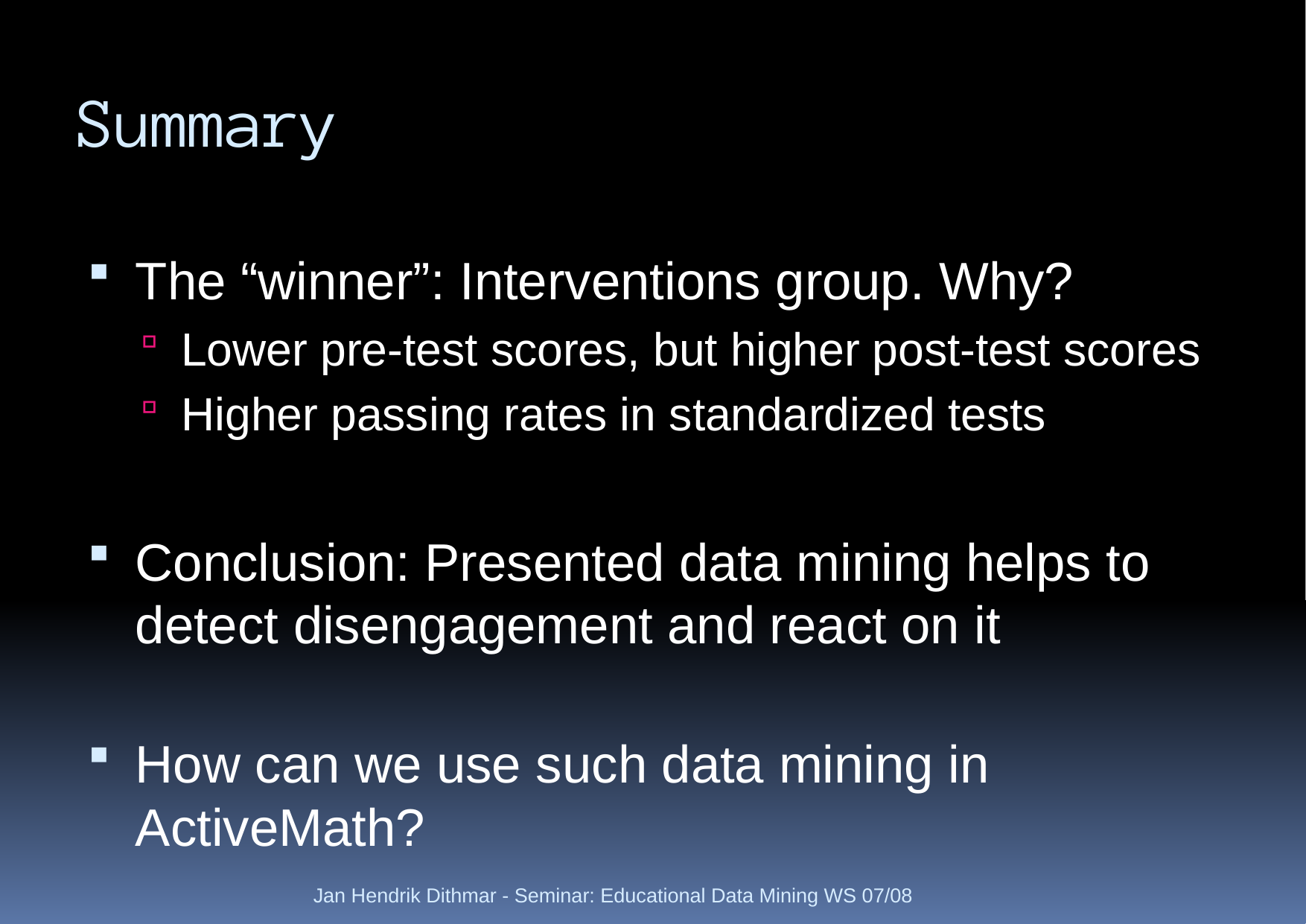

# Summary
The “winner”: Interventions group. Why?
Lower pre-test scores, but higher post-test scores
Higher passing rates in standardized tests

Conclusion: Presented data mining helps to detect disengagement and react on it
How can we use such data mining in ActiveMath?
Jan Hendrik Dithmar - Seminar: Educational Data Mining WS 07/08